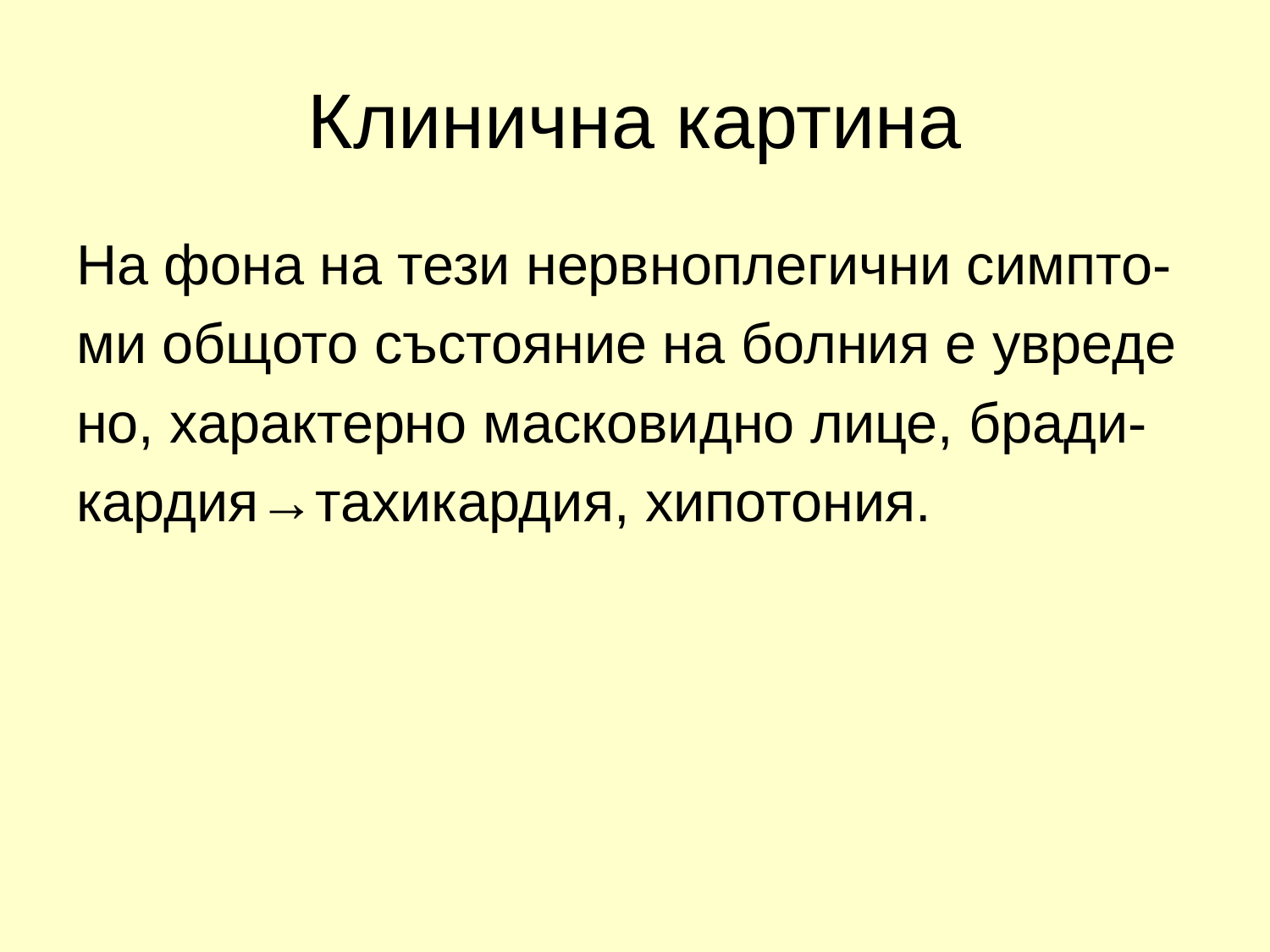

# Клинична картина
На фона на тези нервноплегични симпто-
ми общото състояние на болния е увреде
но, характерно масковидно лице, бради-
кардия→тахикардия, хипотония.